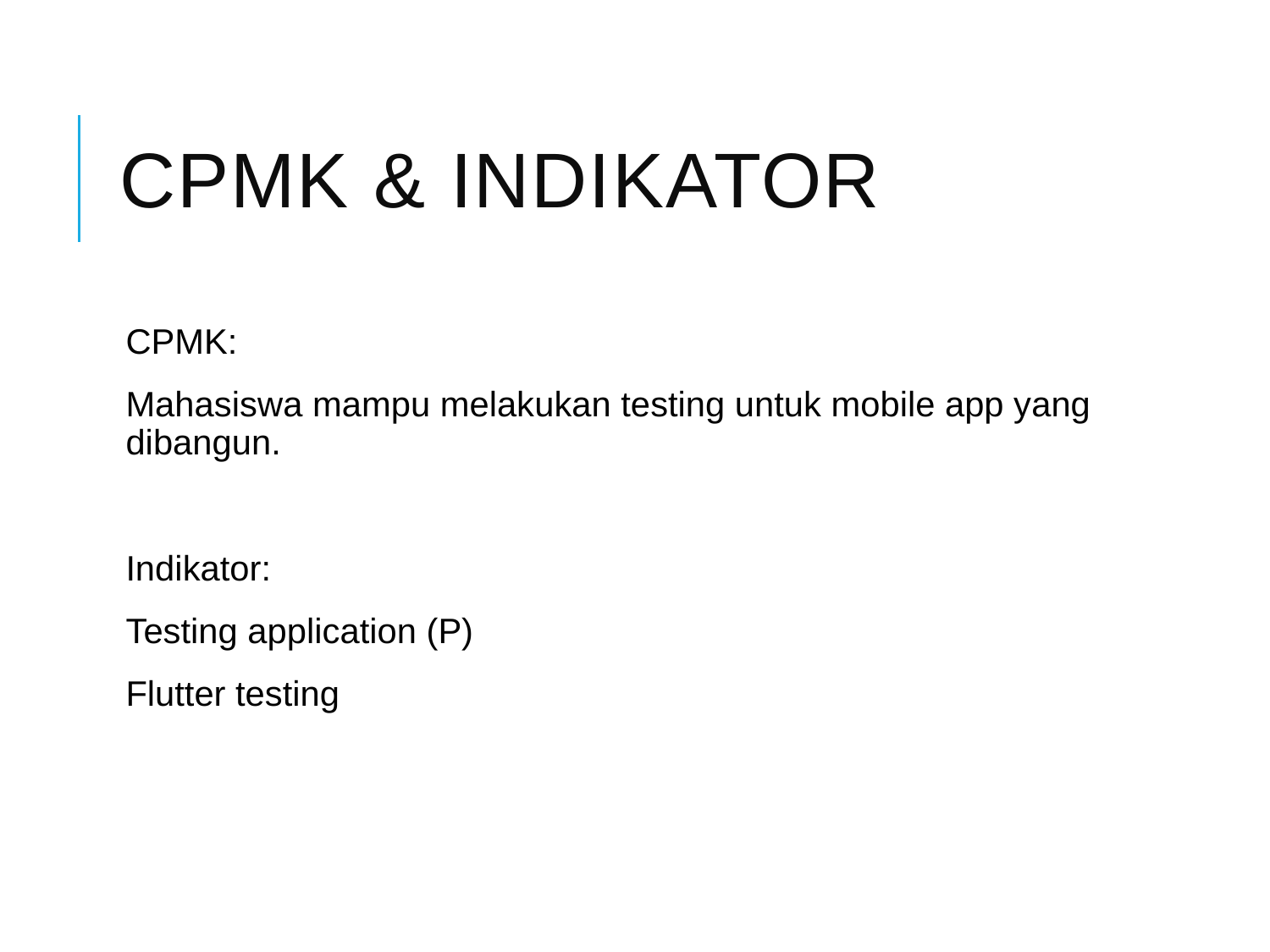

# CPMK & Indikator
CPMK:
Mahasiswa mampu melakukan testing untuk mobile app yang dibangun.

Indikator:
Testing application (P)
Flutter testing